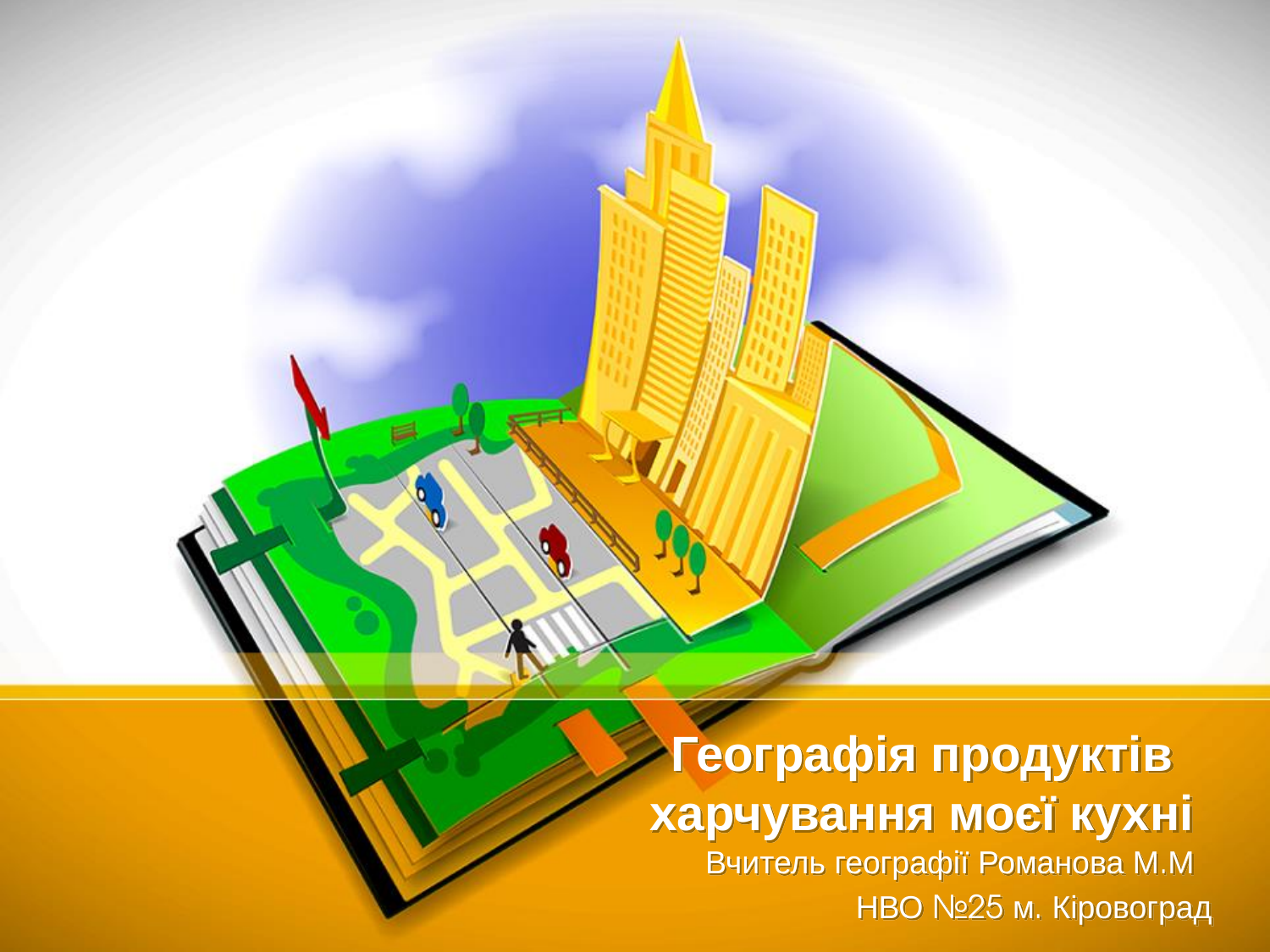

# Географія продуктів харчування моєї кухні
Вчитель географії Романова М.М
НВО №25 м. Кіровоград